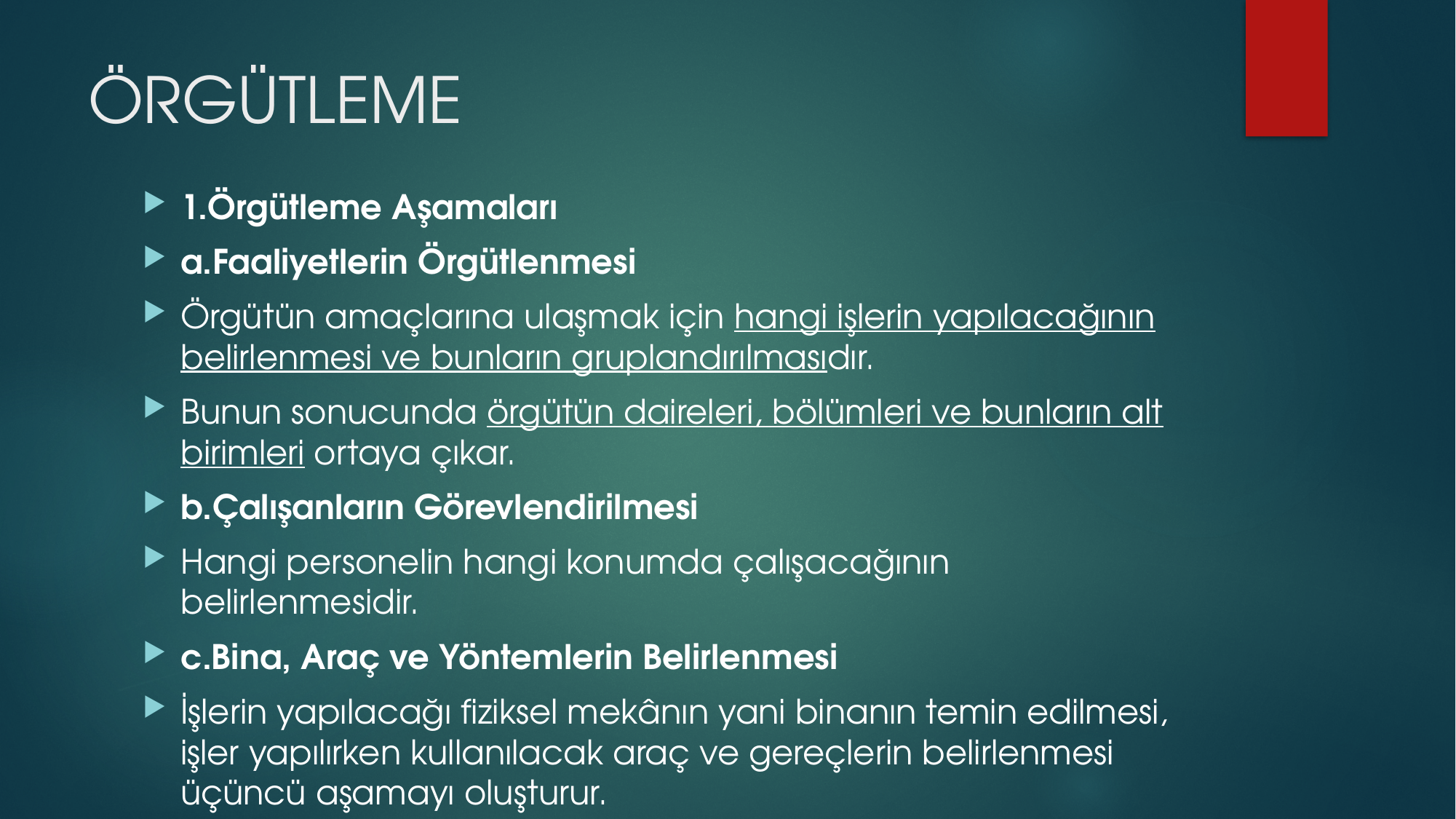

# ÖRGÜTLEME
1.Örgütleme Aşamaları
a.Faaliyetlerin Örgütlenmesi
Örgütün amaçlarına ulaşmak için hangi işlerin yapılacağının belirlenmesi ve bunların gruplandırılmasıdır.
Bunun sonucunda örgütün daireleri, bölümleri ve bunların alt birimleri ortaya çıkar.
b.Çalışanların Görevlendirilmesi
Hangi personelin hangi konumda çalışacağının belirlenmesidir.
c.Bina, Araç ve Yöntemlerin Belirlenmesi
İşlerin yapılacağı fiziksel mekânın yani binanın temin edilmesi, işler yapılırken kullanılacak araç ve gereçlerin belirlenmesi üçüncü aşamayı oluşturur.